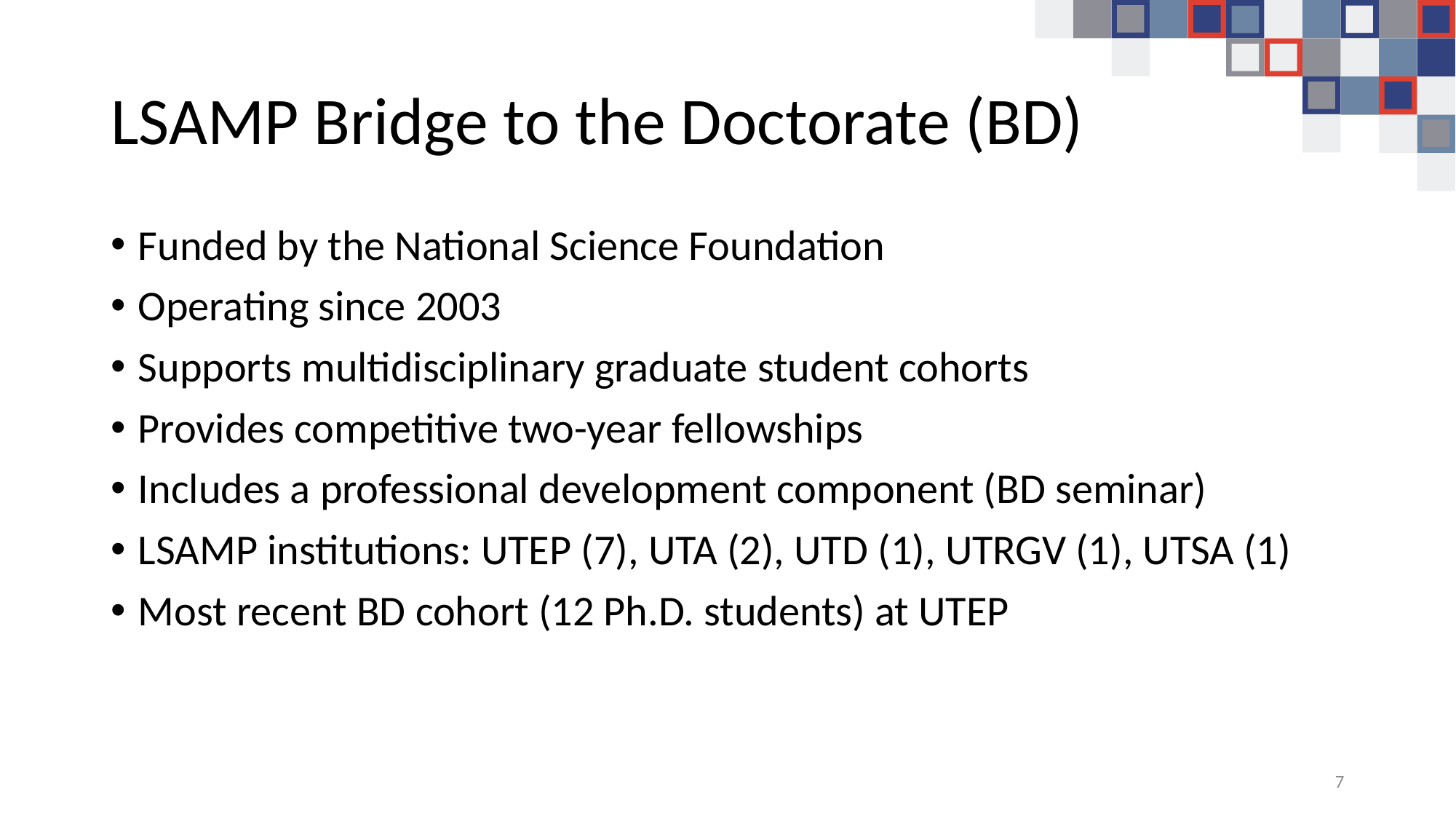

# LSAMP Bridge to the Doctorate (BD)
Funded by the National Science Foundation
Operating since 2003
Supports multidisciplinary graduate student cohorts
Provides competitive two-year fellowships
Includes a professional development component (BD seminar)
LSAMP institutions: UTEP (7), UTA (2), UTD (1), UTRGV (1), UTSA (1)
Most recent BD cohort (12 Ph.D. students) at UTEP

7